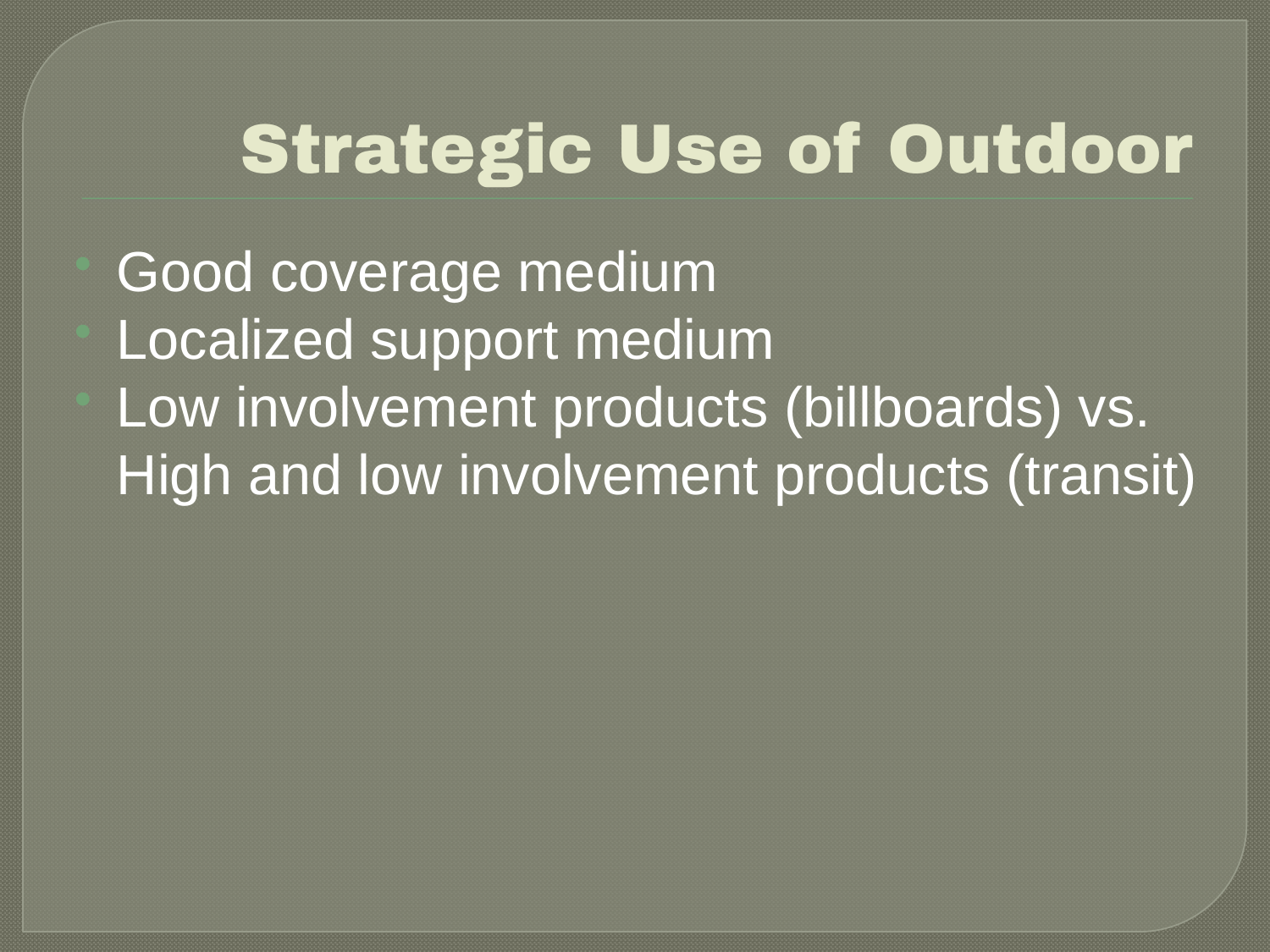

# Strategic Use of Outdoor
Good coverage medium
Localized support medium
Low involvement products (billboards) vs. High and low involvement products (transit)